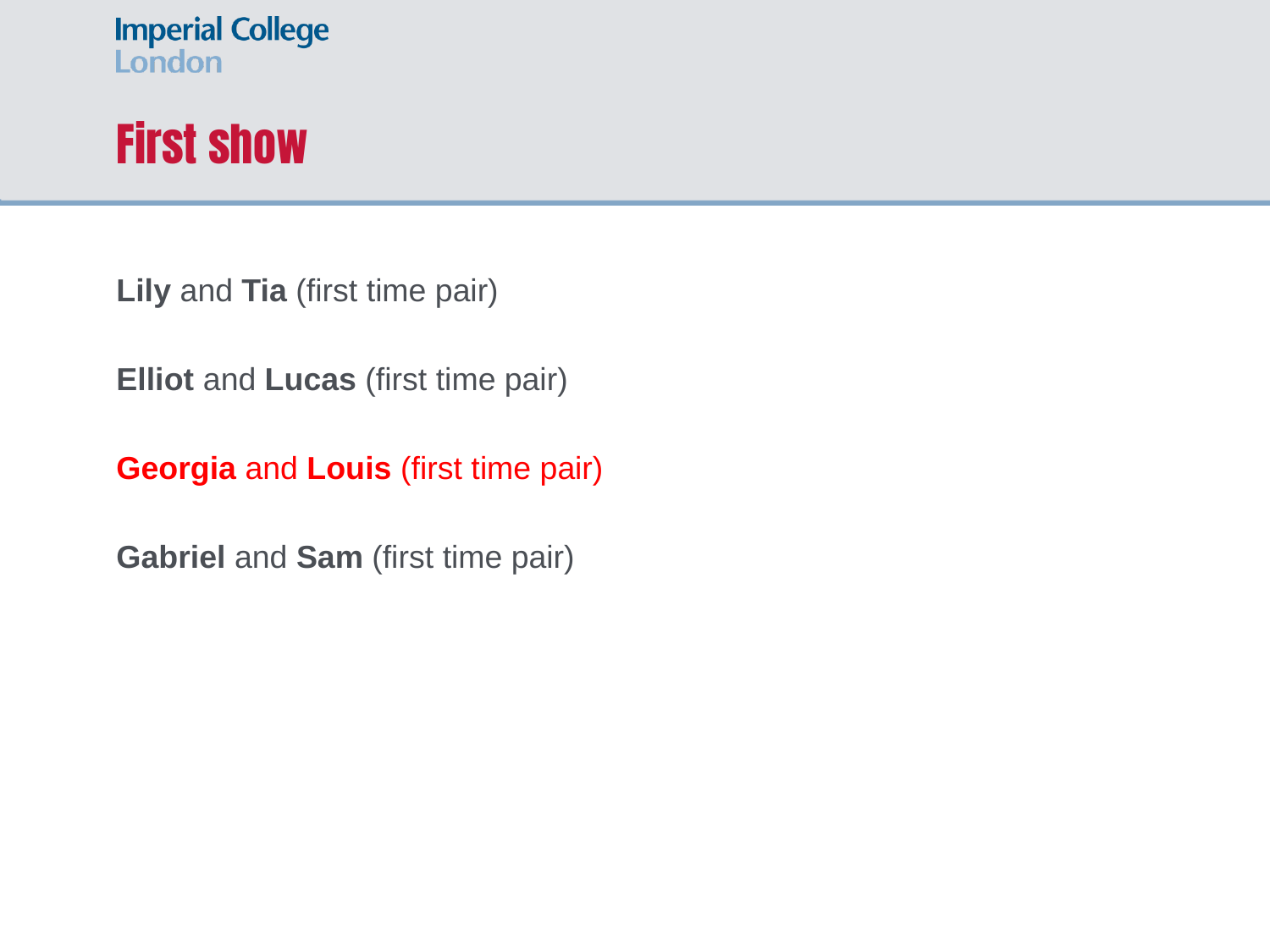

# First show
Lily and Tia (first time pair)

Elliot and Lucas (first time pair)

Georgia and Louis (first time pair)

Gabriel and Sam (first time pair)